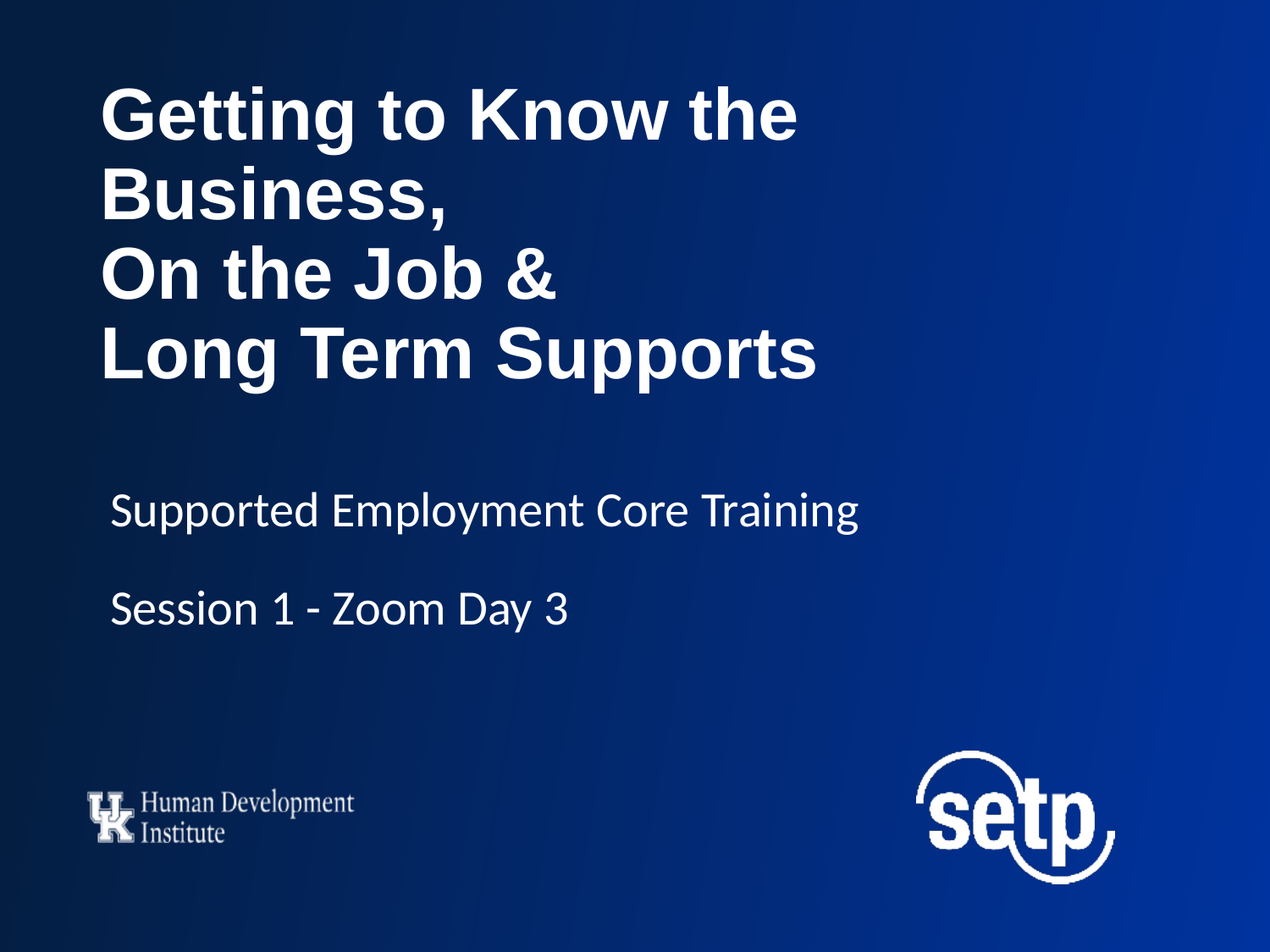

# Getting to Know the Business, On the Job & Long Term Supports
Supported Employment Core Training
Session 1 - Zoom Day 3